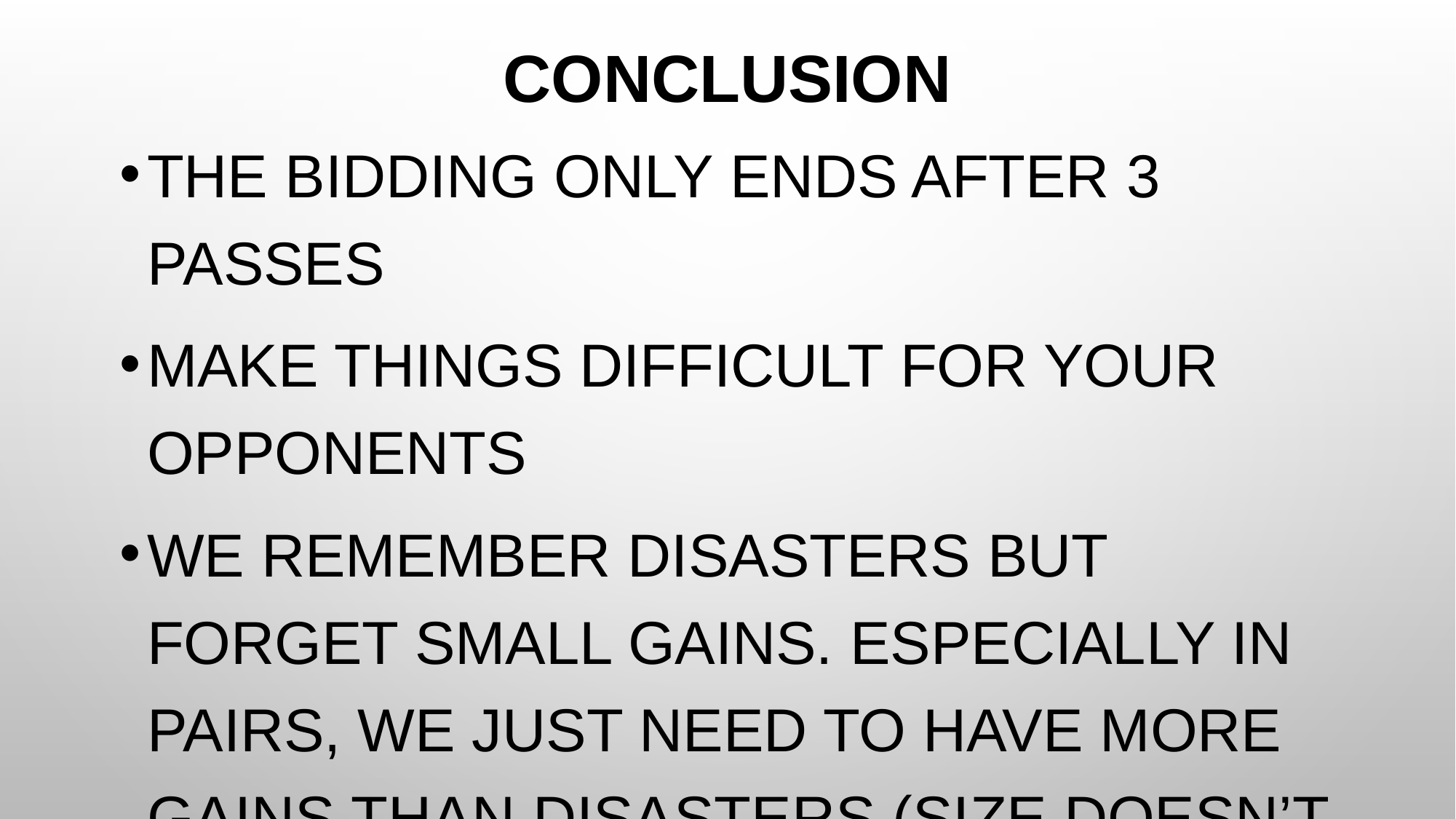

# Conclusion
The bidding only ends after 3 passes
Make things difficult for your opponents
We remember disasters but forget small gains. Especially in pairs, we just need to have more gains than disasters (size doesn’t matter) to show a profit